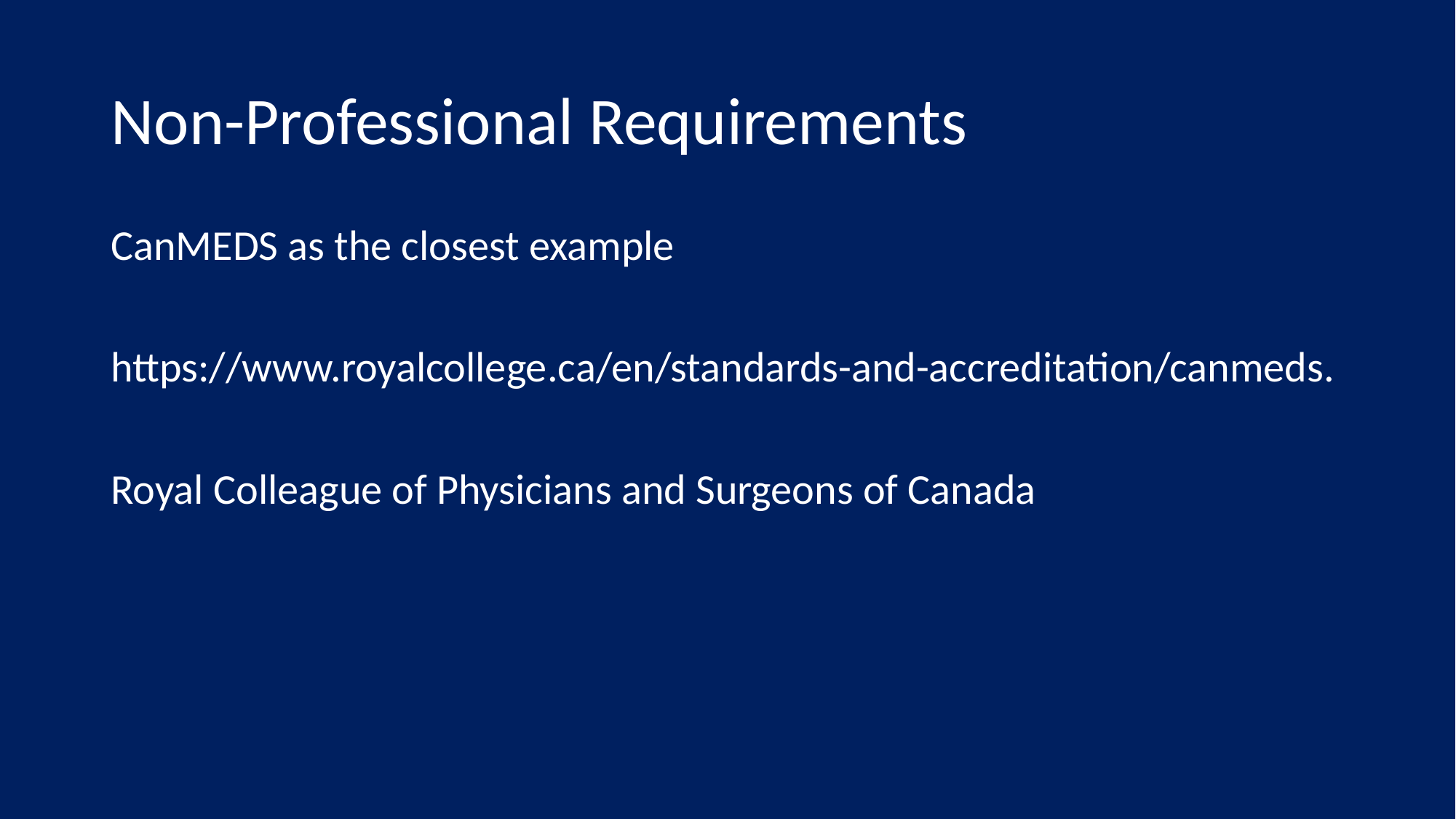

# Non-Professional Requirements
CanMEDS as the closest example

https://www.royalcollege.ca/en/standards-and-accreditation/canmeds.

Royal Colleague of Physicians and Surgeons of Canada